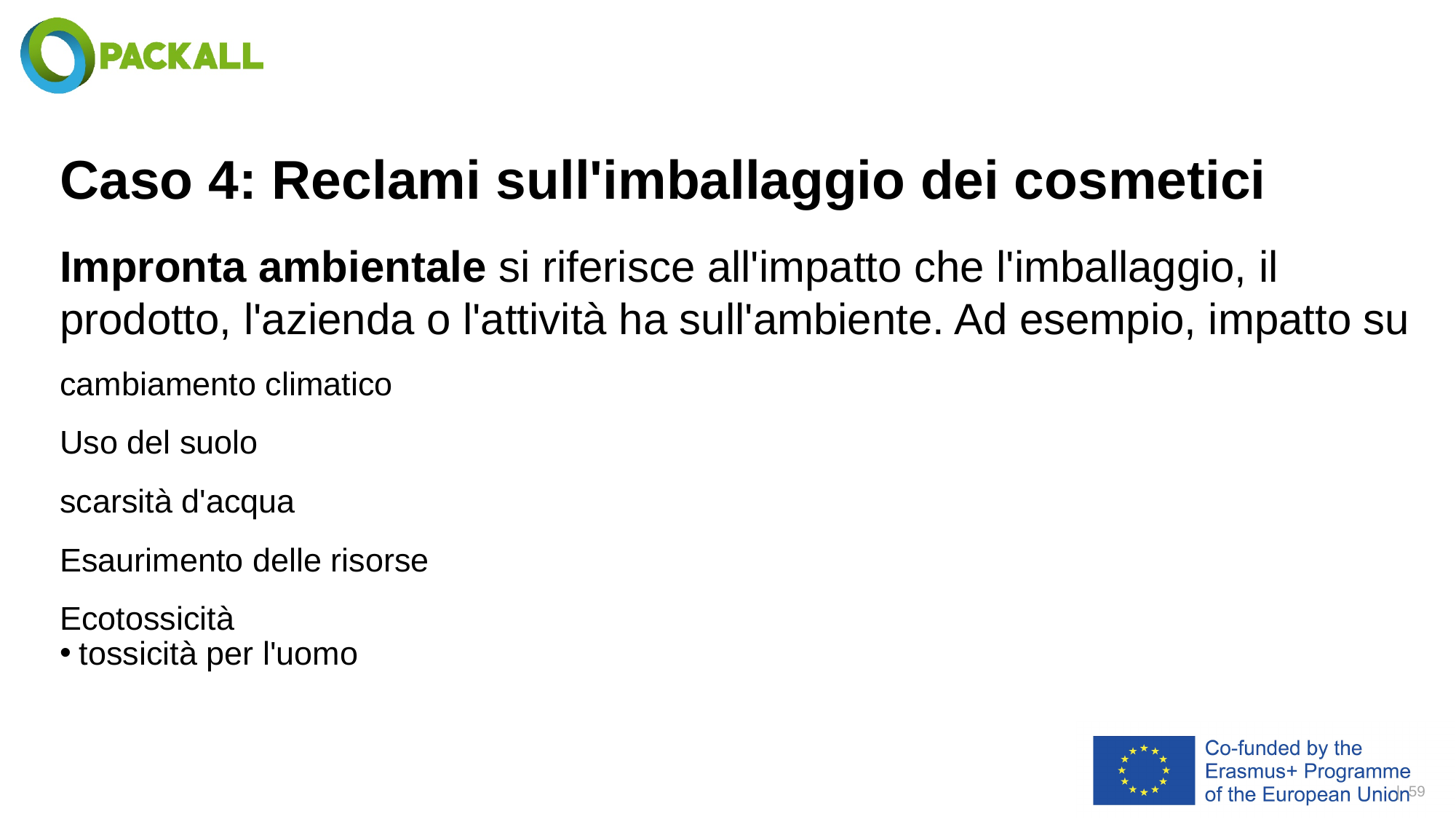

# Caso 4: Reclami sull'imballaggio dei cosmetici

Impronta ambientale si riferisce all'impatto che l'imballaggio, il prodotto, l'azienda o l'attività ha sull'ambiente. Ad esempio, impatto su
cambiamento climatico
Uso del suolo
scarsità d'acqua
Esaurimento delle risorse
Ecotossicità
tossicità per l'uomo
|  59